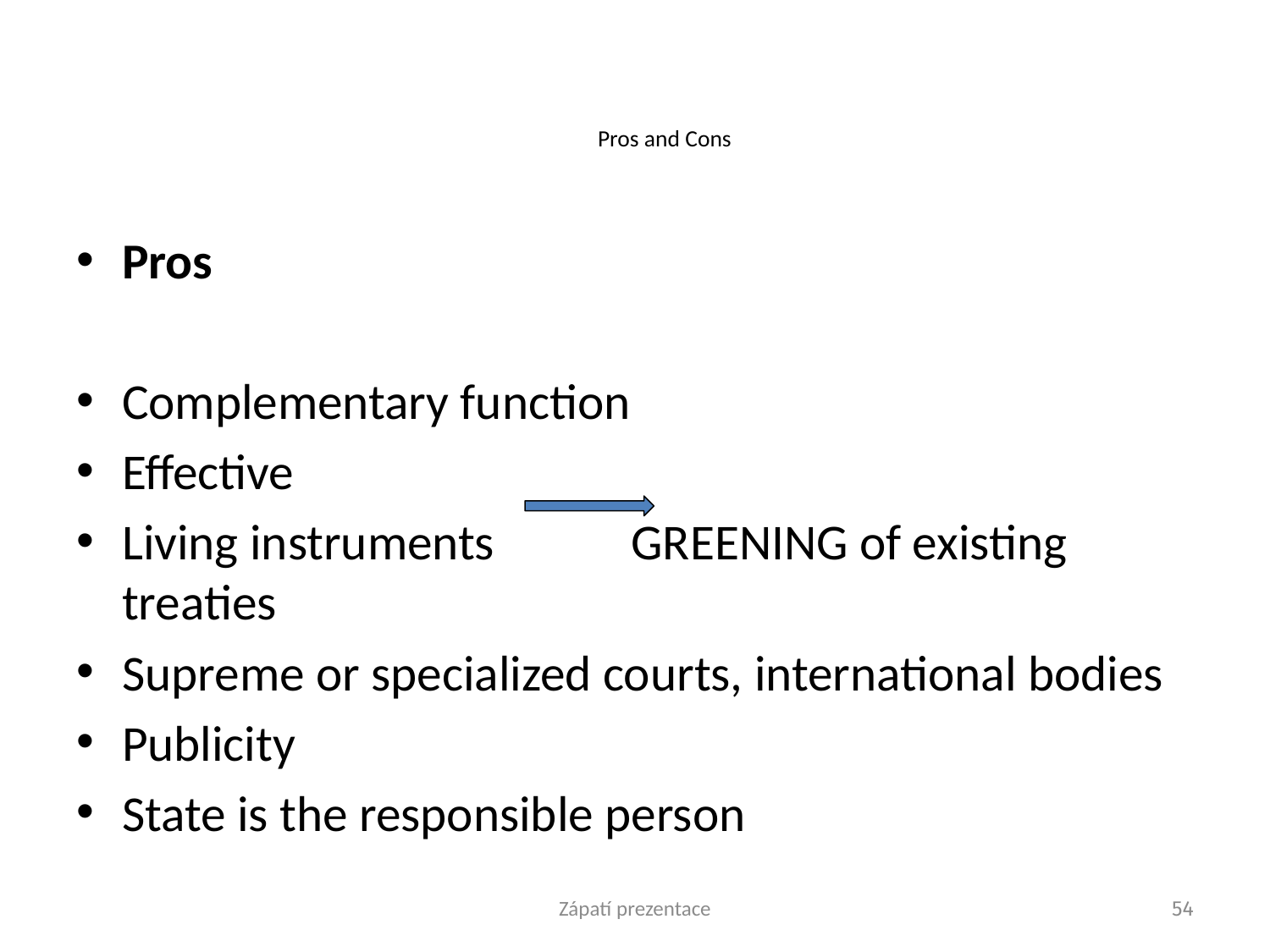

# Pros and Cons
Pros

Complementary function
Effective
Living instruments            GREENING of existing treaties
Supreme or specialized courts, international bodies
Publicity
State is the responsible person

Zápatí prezentace
54